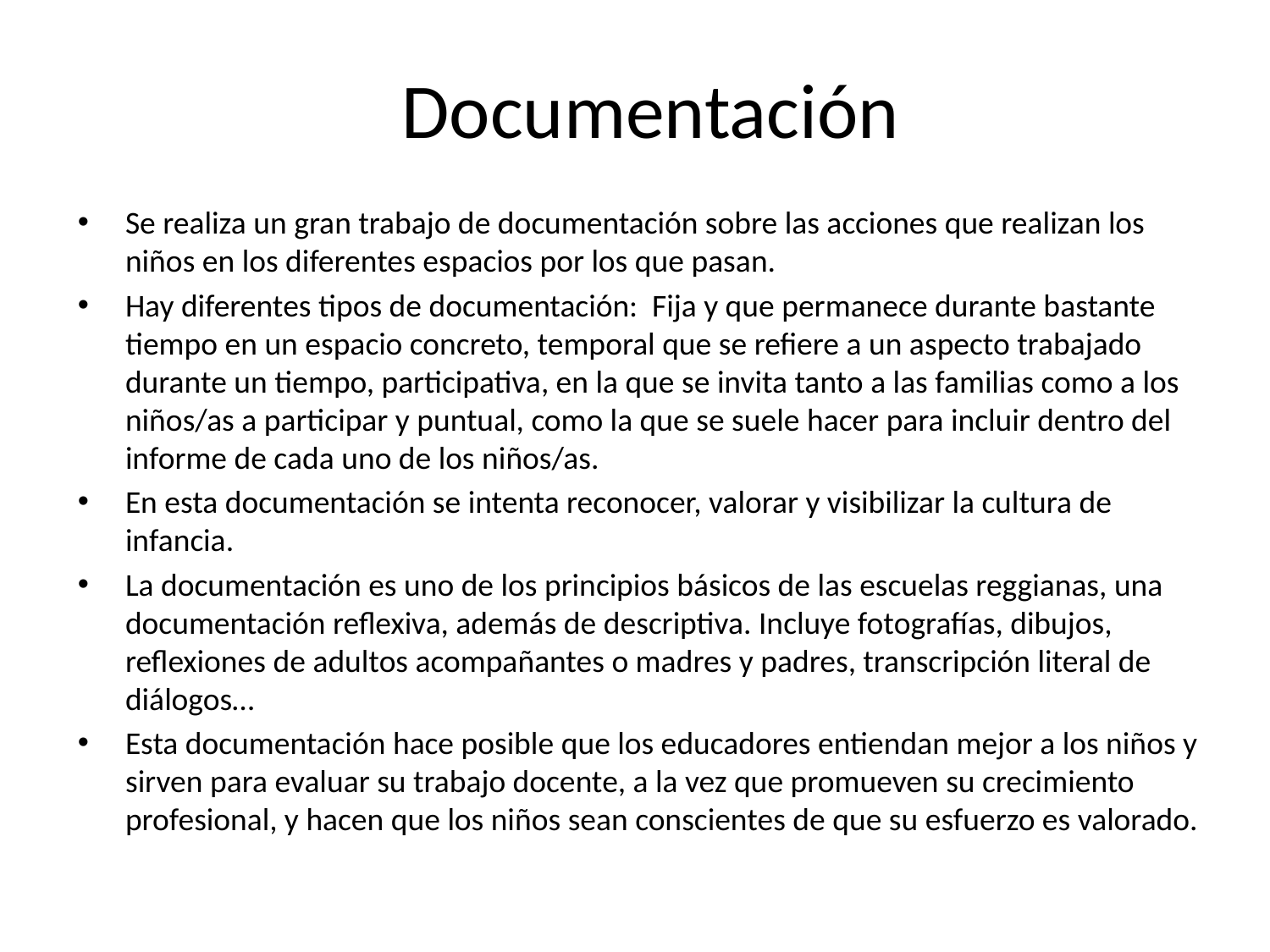

# Documentación
Se realiza un gran trabajo de documentación sobre las acciones que realizan los niños en los diferentes espacios por los que pasan.
Hay diferentes tipos de documentación:  Fija y que permanece durante bastante tiempo en un espacio concreto, temporal que se refiere a un aspecto trabajado durante un tiempo, participativa, en la que se invita tanto a las familias como a los niños/as a participar y puntual, como la que se suele hacer para incluir dentro del informe de cada uno de los niños/as.
En esta documentación se intenta reconocer, valorar y visibilizar la cultura de infancia.
La documentación es uno de los principios básicos de las escuelas reggianas, una documentación reflexiva, además de descriptiva. Incluye fotografías, dibujos, reflexiones de adultos acompañantes o madres y padres, transcripción literal de diálogos…
Esta documentación hace posible que los educadores entiendan mejor a los niños y sirven para evaluar su trabajo docente, a la vez que promueven su crecimiento profesional, y hacen que los niños sean conscientes de que su esfuerzo es valorado.